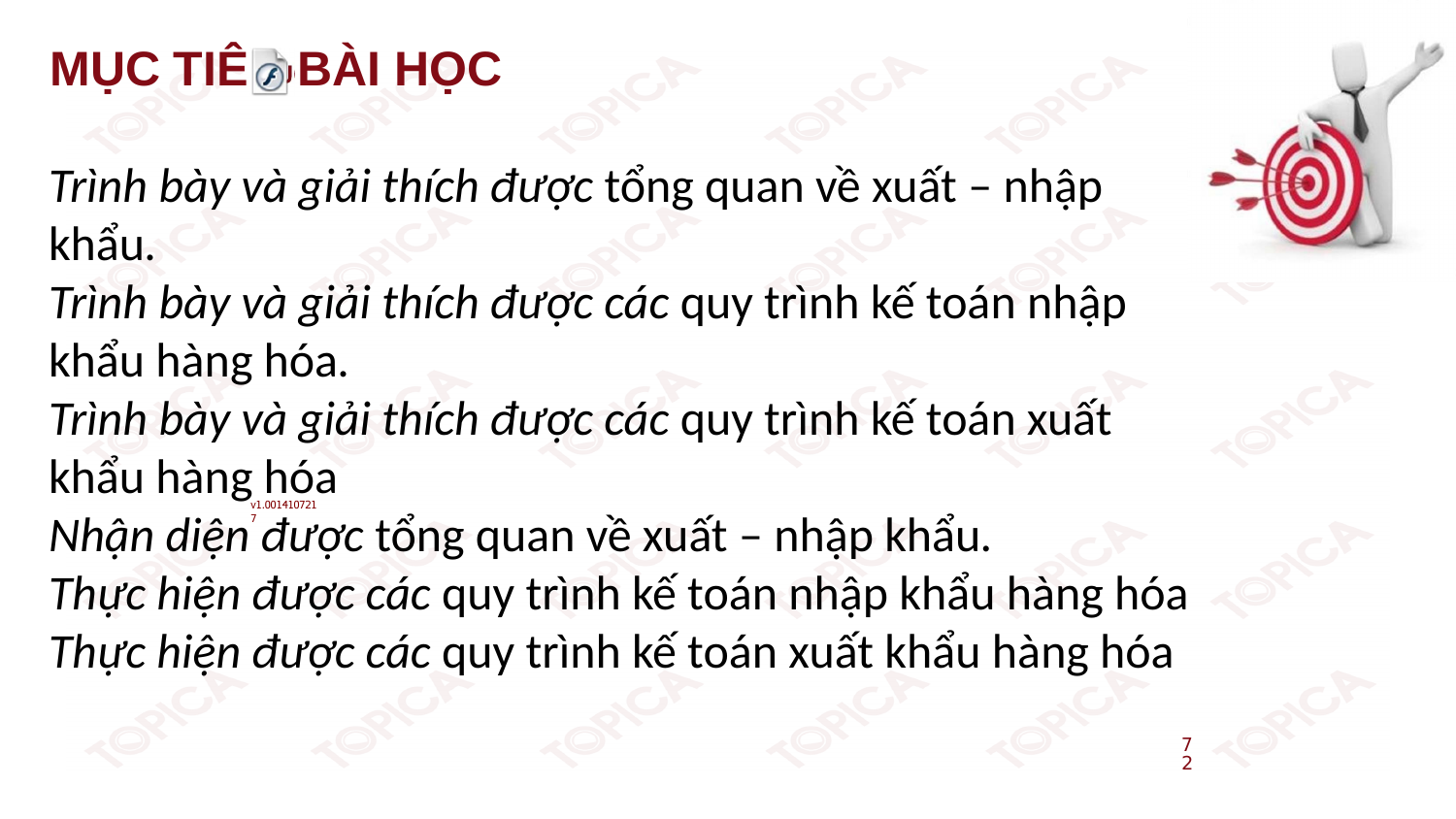

MỤC TIÊU BÀI HỌC

Trình bày và giải thích được tổng quan về xuất – nhập khẩu.
Trình bày và giải thích được các quy trình kế toán nhập khẩu hàng hóa.
Trình bày và giải thích được các quy trình kế toán xuất khẩu hàng hóa
Nhận diện được tổng quan về xuất – nhập khẩu.
Thực hiện được các quy trình kế toán nhập khẩu hàng hóa
Thực hiện được các quy trình kế toán xuất khẩu hàng hóa

v1.0014107217
72